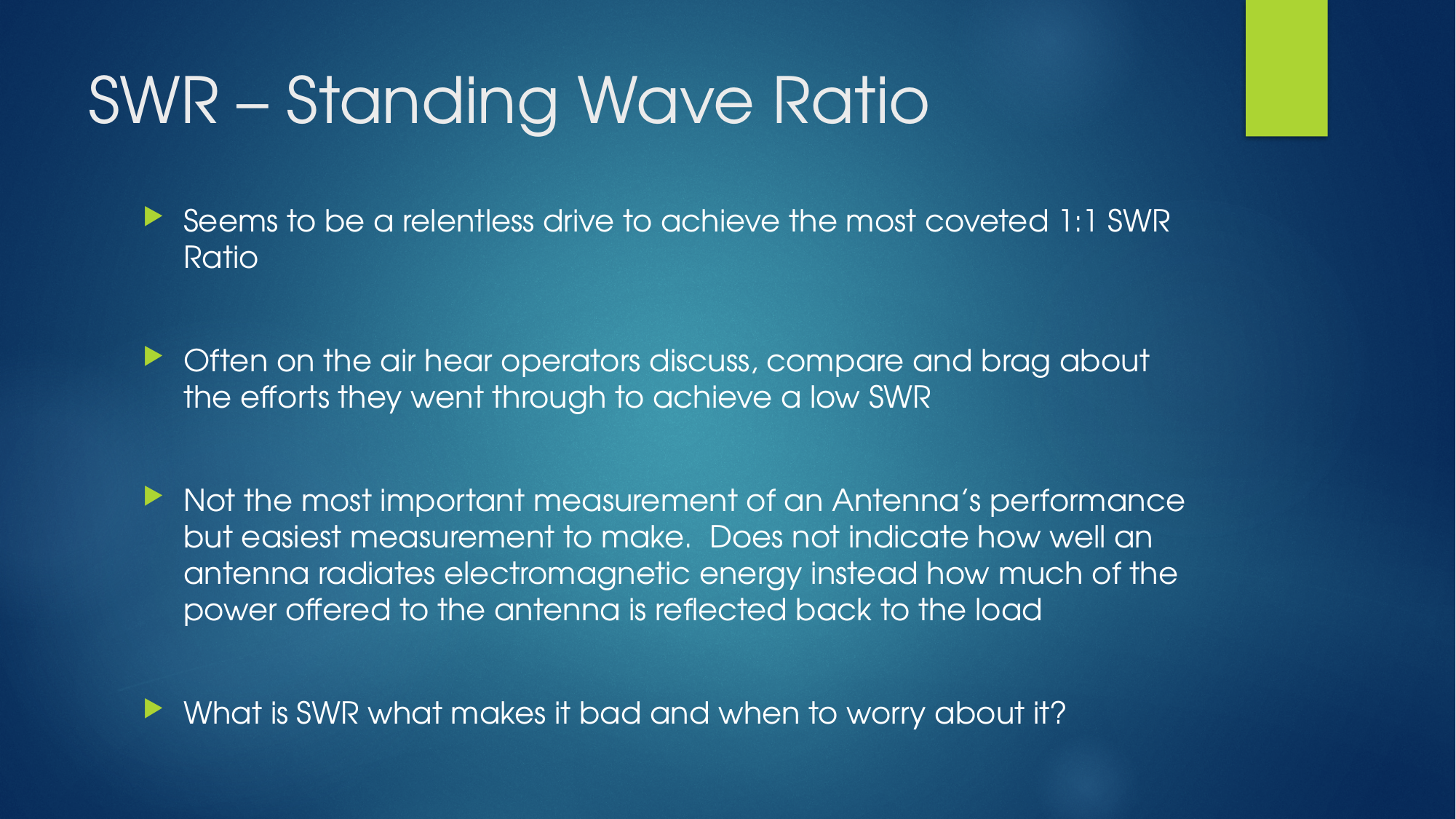

# SWR – Standing Wave Ratio
Seems to be a relentless drive to achieve the most coveted 1:1 SWR Ratio

Often on the air hear operators discuss, compare and brag about the efforts they went through to achieve a low SWR

Not the most important measurement of an Antenna’s performance but easiest measurement to make.  Does not indicate how well an antenna radiates electromagnetic energy instead how much of the power offered to the antenna is reflected back to the load

What is SWR what makes it bad and when to worry about it?